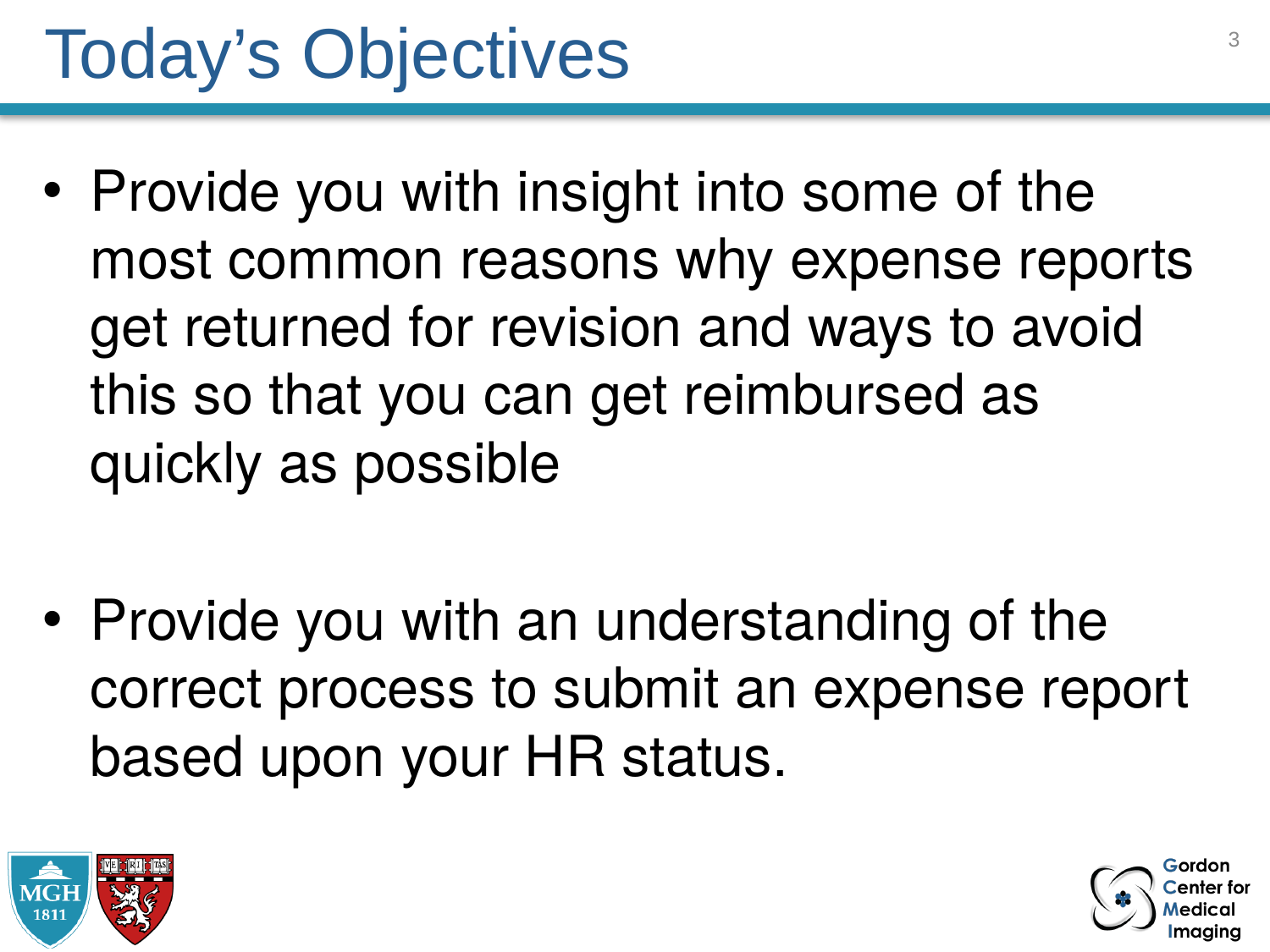

3
# Today’s Objectives
Provide you with insight into some of the most common reasons why expense reports get returned for revision and ways to avoid this so that you can get reimbursed as quickly as possible

Provide you with an understanding of the correct process to submit an expense report based upon your HR status.